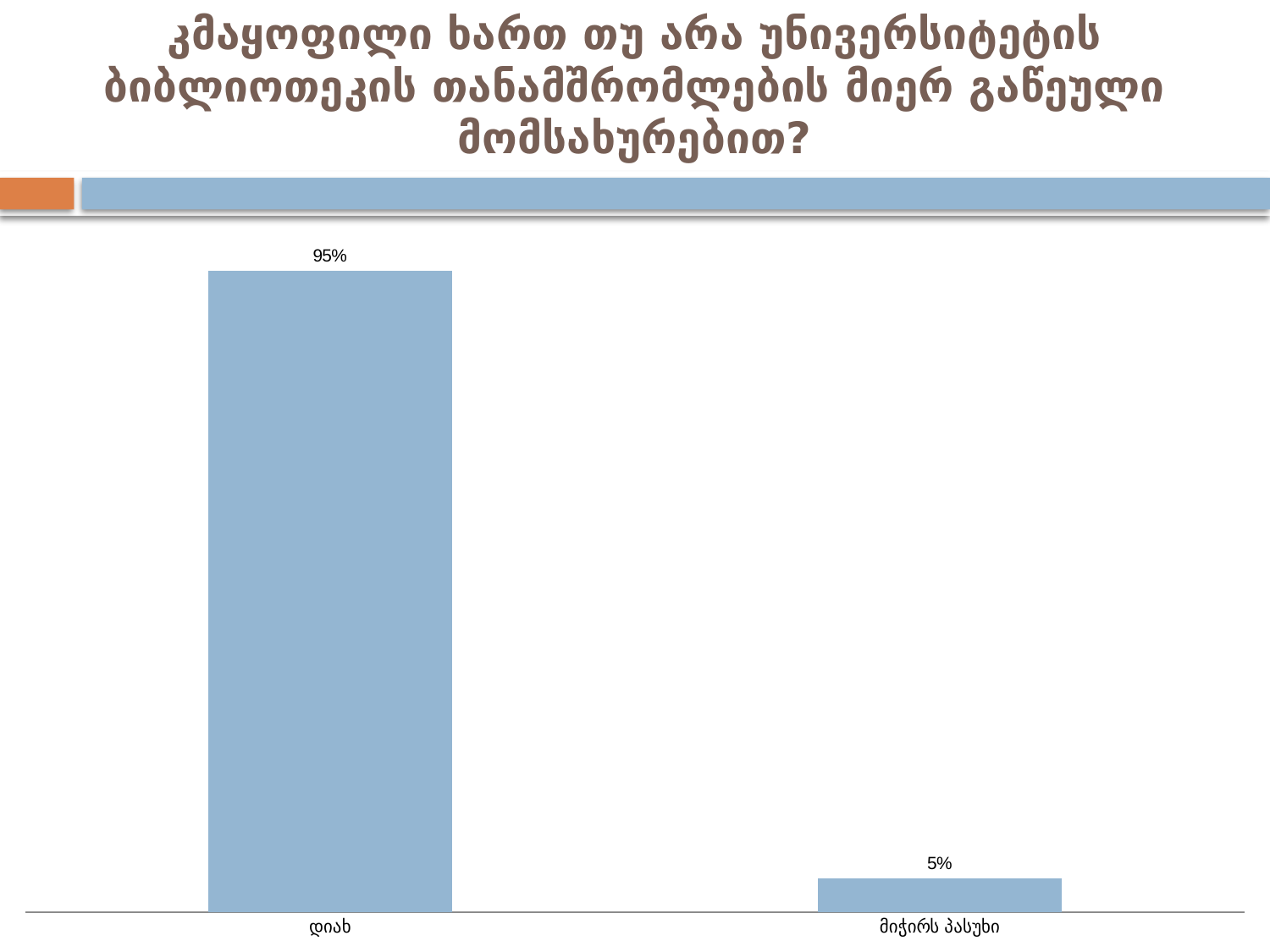

# კმაყოფილი ხართ თუ არა უნივერსიტეტის ბიბლიოთეკის თანამშრომლების მიერ გაწეული მომსახურებით?

### Chart

| Category |  |
|---|---|
| დიახ | 0.9500000000000002 |
| მიჭირს პასუხი | 0.05 |